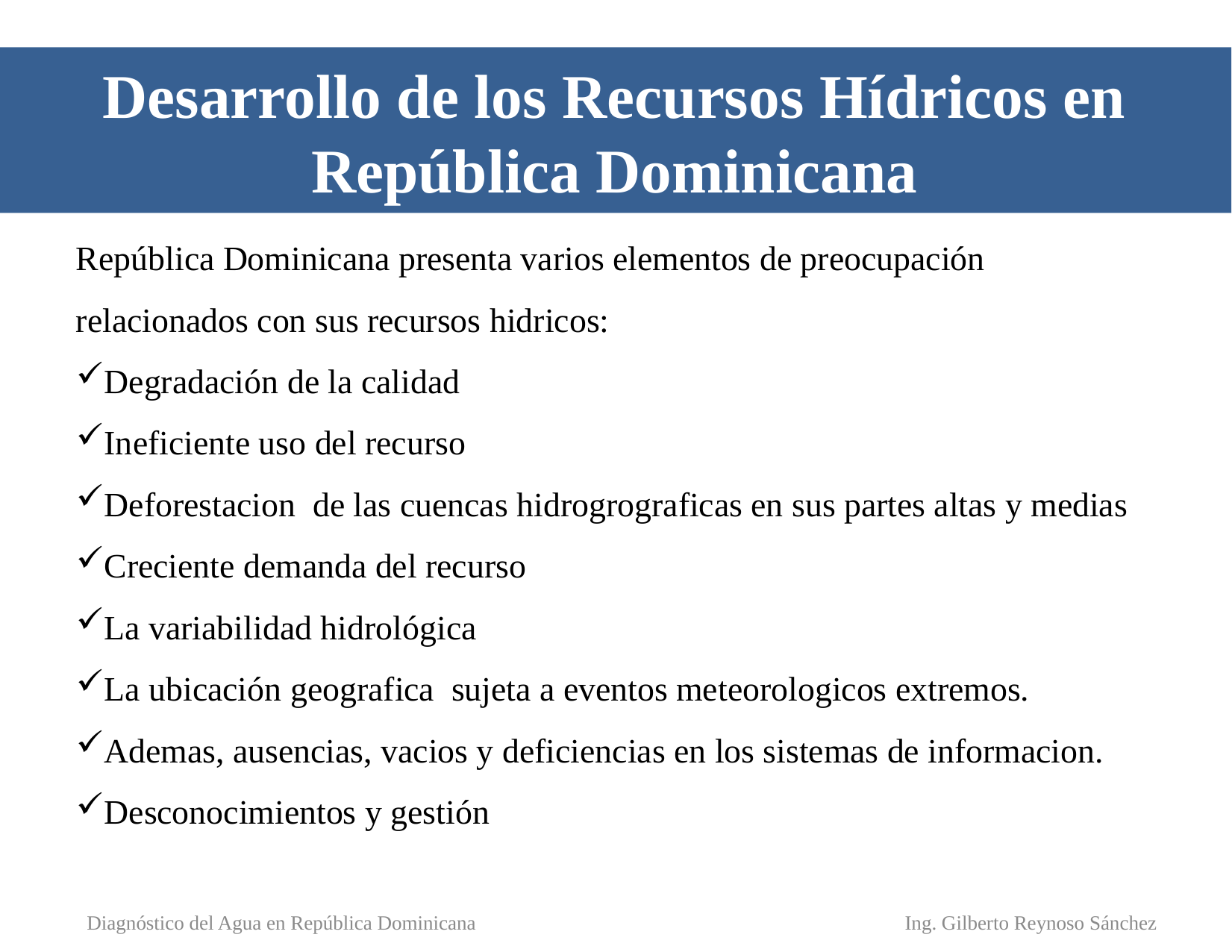

# Desarrollo de los Recursos Hídricos en República Dominicana
República Dominicana presenta varios elementos de preocupación relacionados con sus recursos hidricos:
Degradación de la calidad
Ineficiente uso del recurso
Deforestacion  de las cuencas hidrogrograficas en sus partes altas y medias
Creciente demanda del recurso
La variabilidad hidrológica
La ubicación geografica  sujeta a eventos meteorologicos extremos.
Ademas, ausencias, vacios y deficiencias en los sistemas de informacion.
Desconocimientos y gestión
Ing. Gilberto Reynoso Sánchez
Diagnóstico del Agua en República Dominicana